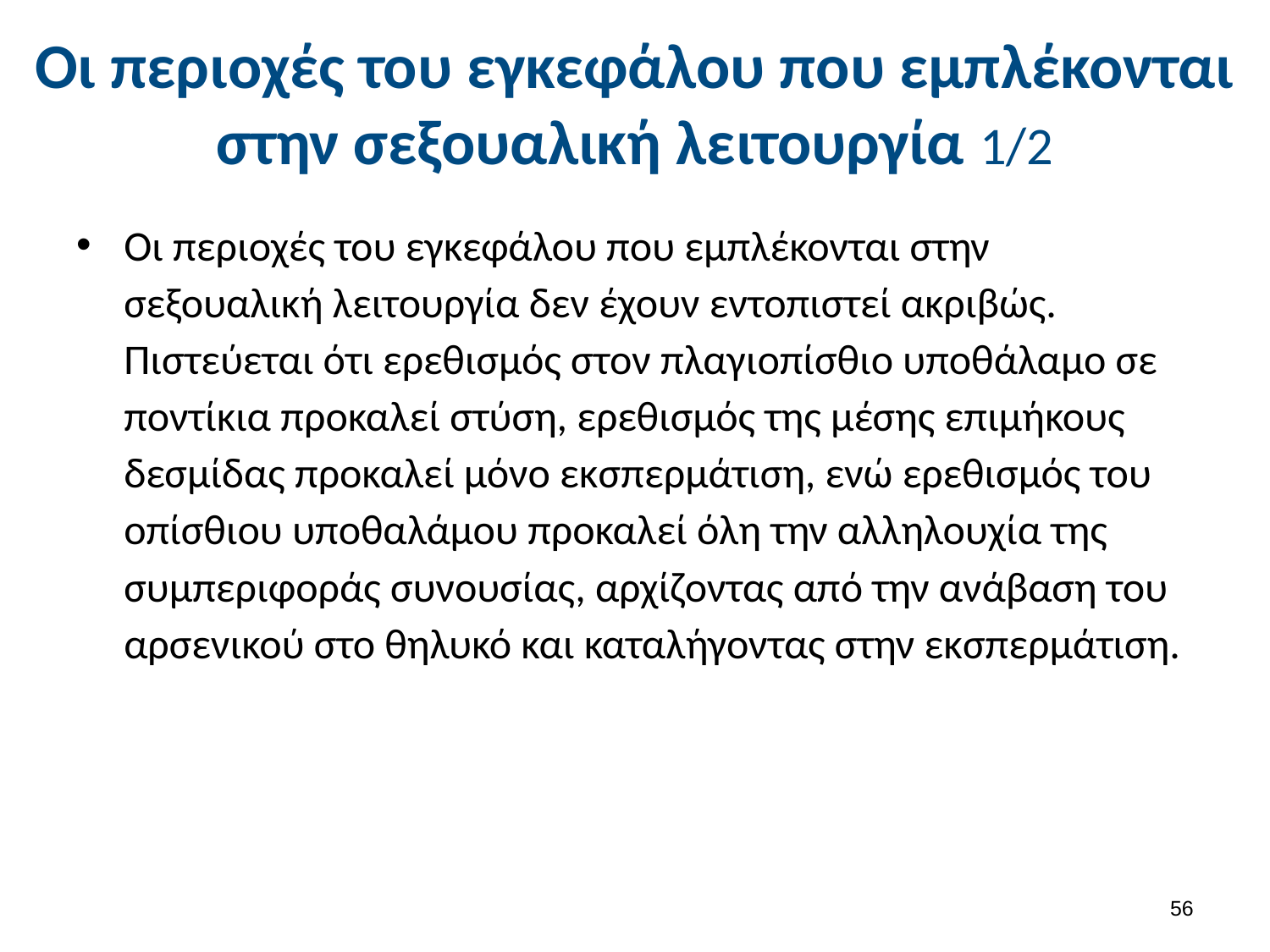

# Οι περιοχές του εγκεφάλου που εμπλέκονται στην σεξουαλική λειτουργία 1/2
Οι περιοχές του εγκεφάλου που εμπλέκονται στην σεξουαλική λειτουργία δεν έχουν εντοπιστεί ακριβώς. Πιστεύεται ότι ερεθισμός στον πλαγιοπίσθιο υποθάλαμο σε ποντίκια προκαλεί στύση, ερεθισμός της μέσης επιμήκους δεσμίδας προκαλεί μόνο εκσπερμάτιση, ενώ ερεθισμός του οπίσθιου υποθαλάμου προκαλεί όλη την αλληλουχία της συμπεριφοράς συνουσίας, αρχίζοντας από την ανάβαση του αρσενικού στο θηλυκό και καταλήγοντας στην εκσπερμάτιση.
56